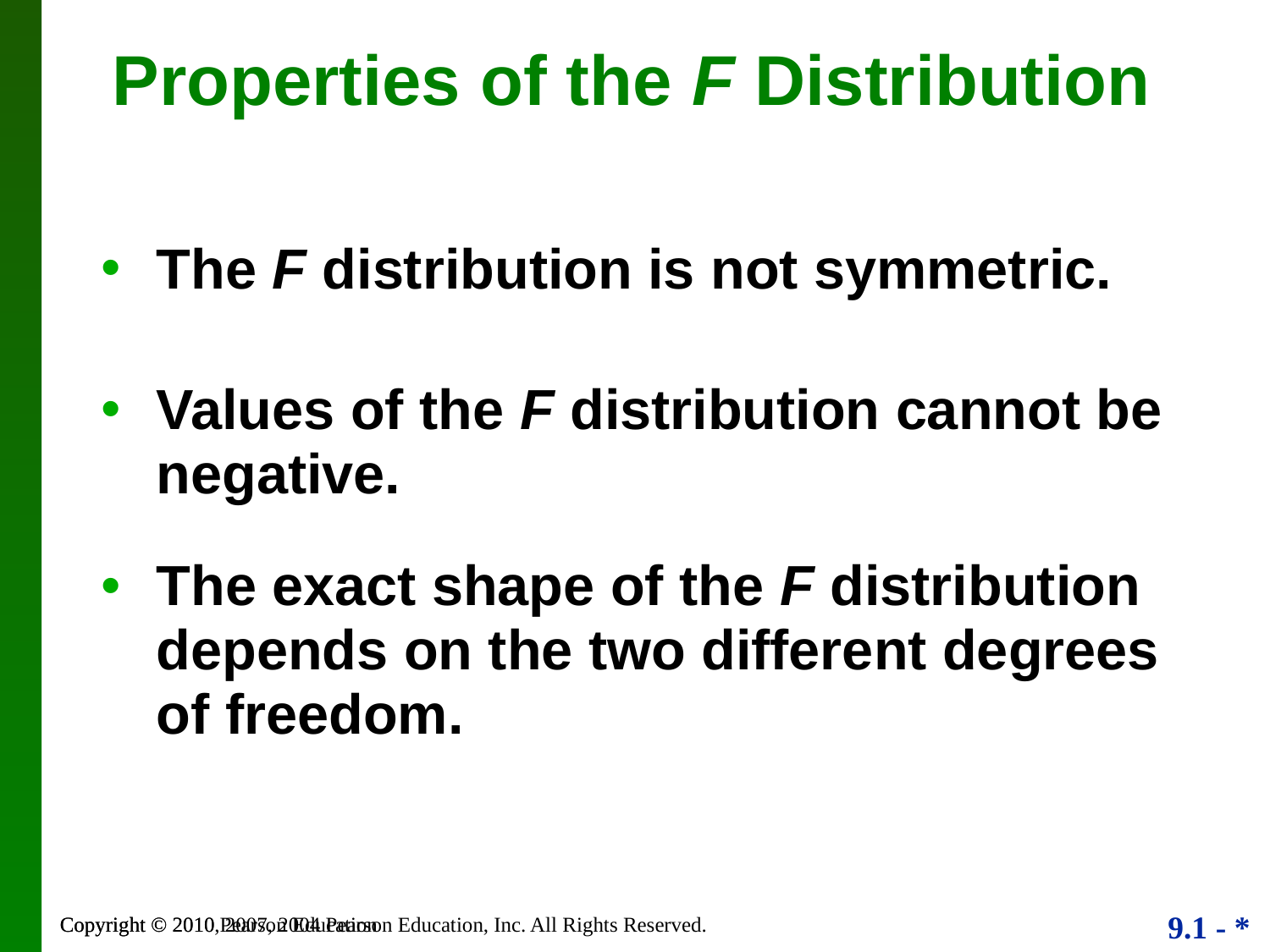

Properties of the F Distribution
# The F distribution is not symmetric.
Values of the F distribution cannot be negative.
The exact shape of the F distribution depends on the two different degrees of freedom.
Copyright © 2010, 2007, 2004 Pearson Education, Inc. All Rights Reserved.
Copyright © 2010 Pearson Education